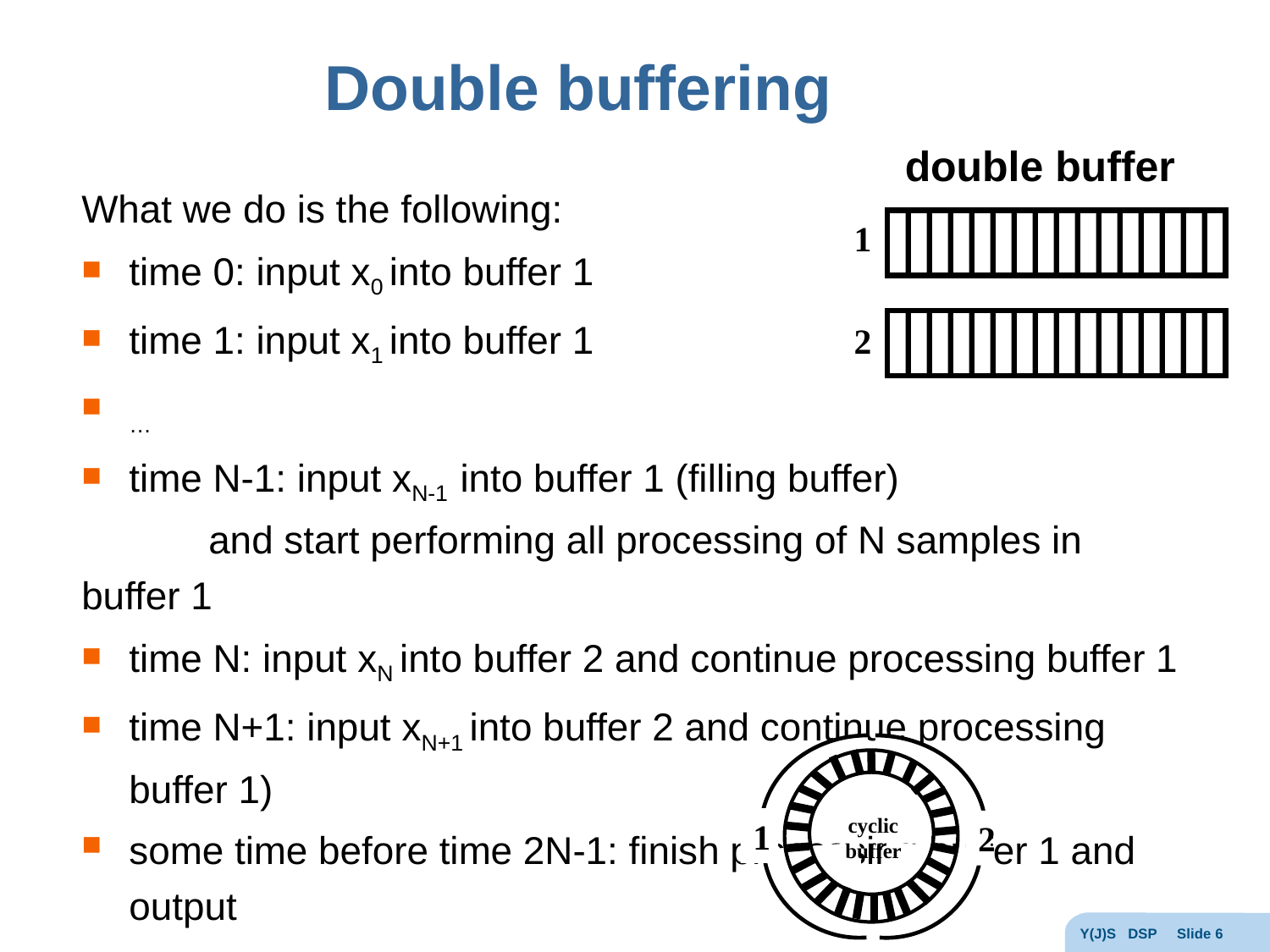

# Double buffering
double buffer
1

2
What we do is the following:
time 0: input x0 into buffer 1
time 1: input x1 into buffer 1
…
time N-1: input xN-1  into buffer 1 (filling buffer)
	and start performing all processing of N samples in buffer 1
time N: input xN into buffer 2 and continue processing buffer 1
time N+1: input xN+1 into buffer 2 and continue processing buffer 1)
some time before time 2N-1: finish processing buffer 1 and output
time 2N-1: input x2N-1 into buffer 1
	and start performing all processing of N samples in buffer 2
Trick:
Instead of having to swap write pointers
	between buffer 1 and buffer 2
		we can use a cyclic buffer

cyclic
buffer
1
2
Y(J)S   DSP     Slide 6